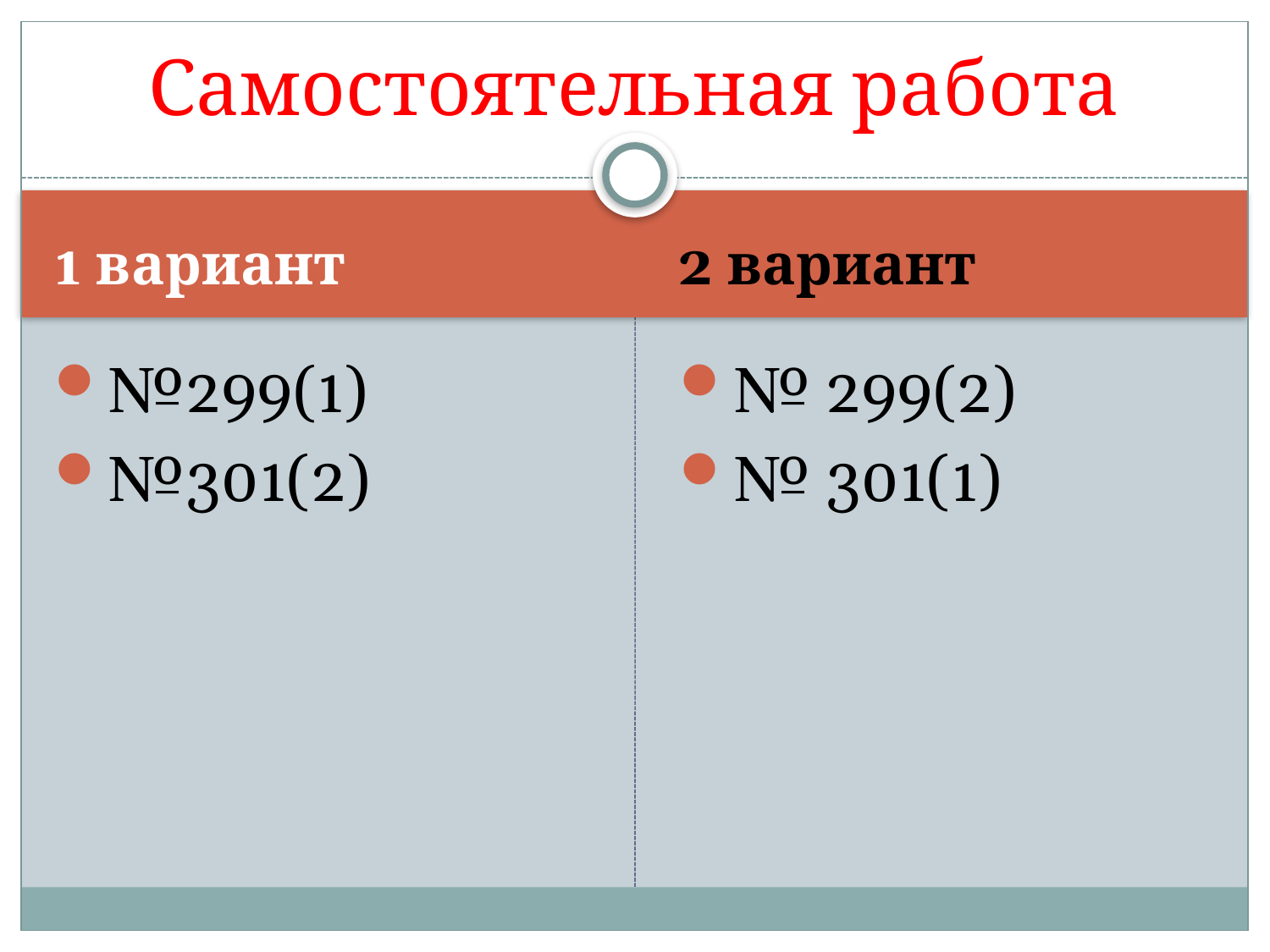

# Самостоятельная работа
1 вариант
2 вариант
№299(1)
№301(2)

№ 299(2)
№ 301(1)